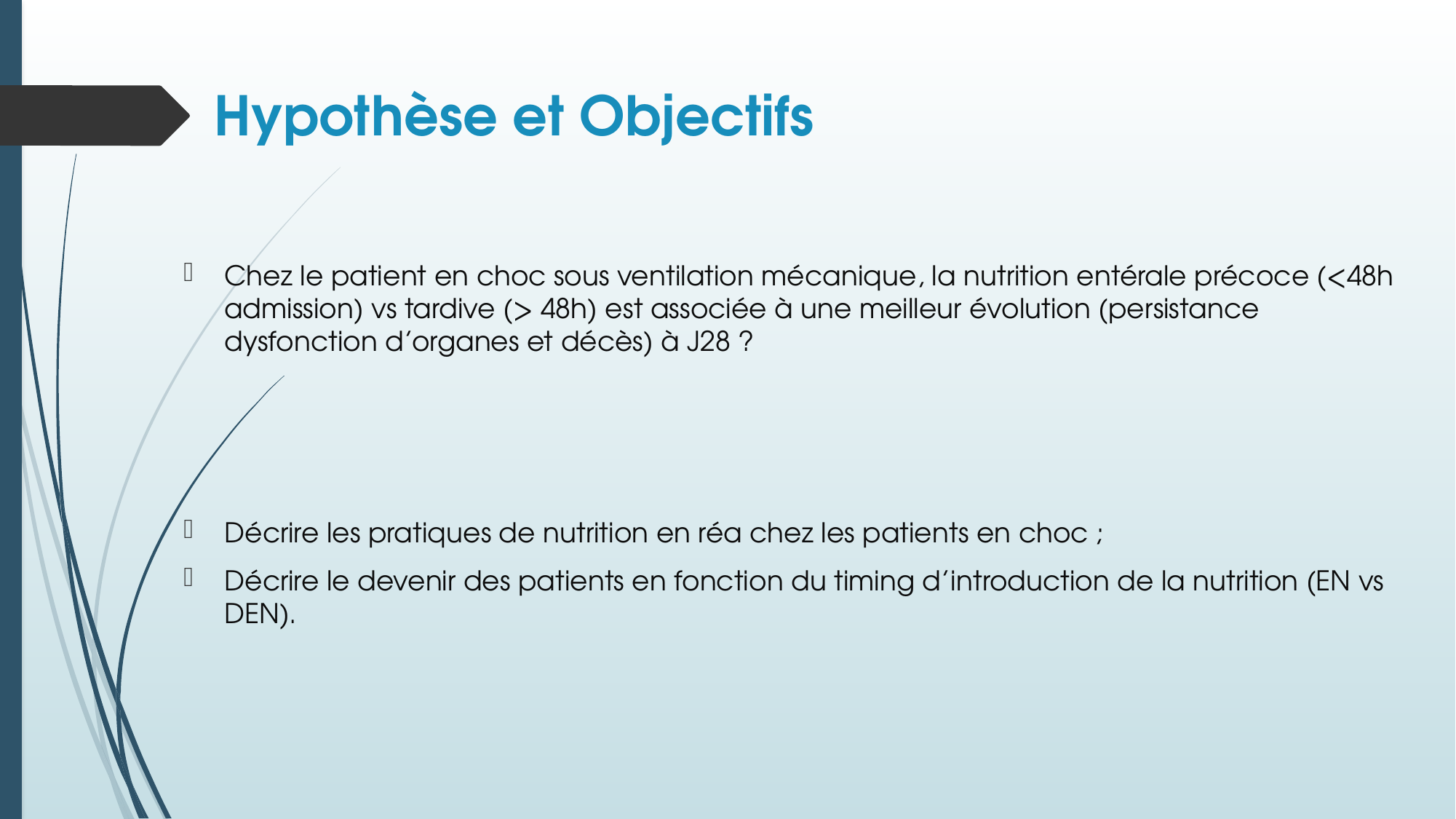

# Hypothèse et Objectifs

Chez le patient en choc sous ventilation mécanique, la nutrition entérale précoce (<48h admission) vs tardive (> 48h) est associée à une meilleur évolution (persistance dysfonction d’organes et décès) à J28 ?

Décrire les pratiques de nutrition en réa chez les patients en choc ;
Décrire le devenir des patients en fonction du timing d’introduction de la nutrition (EN vs DEN).